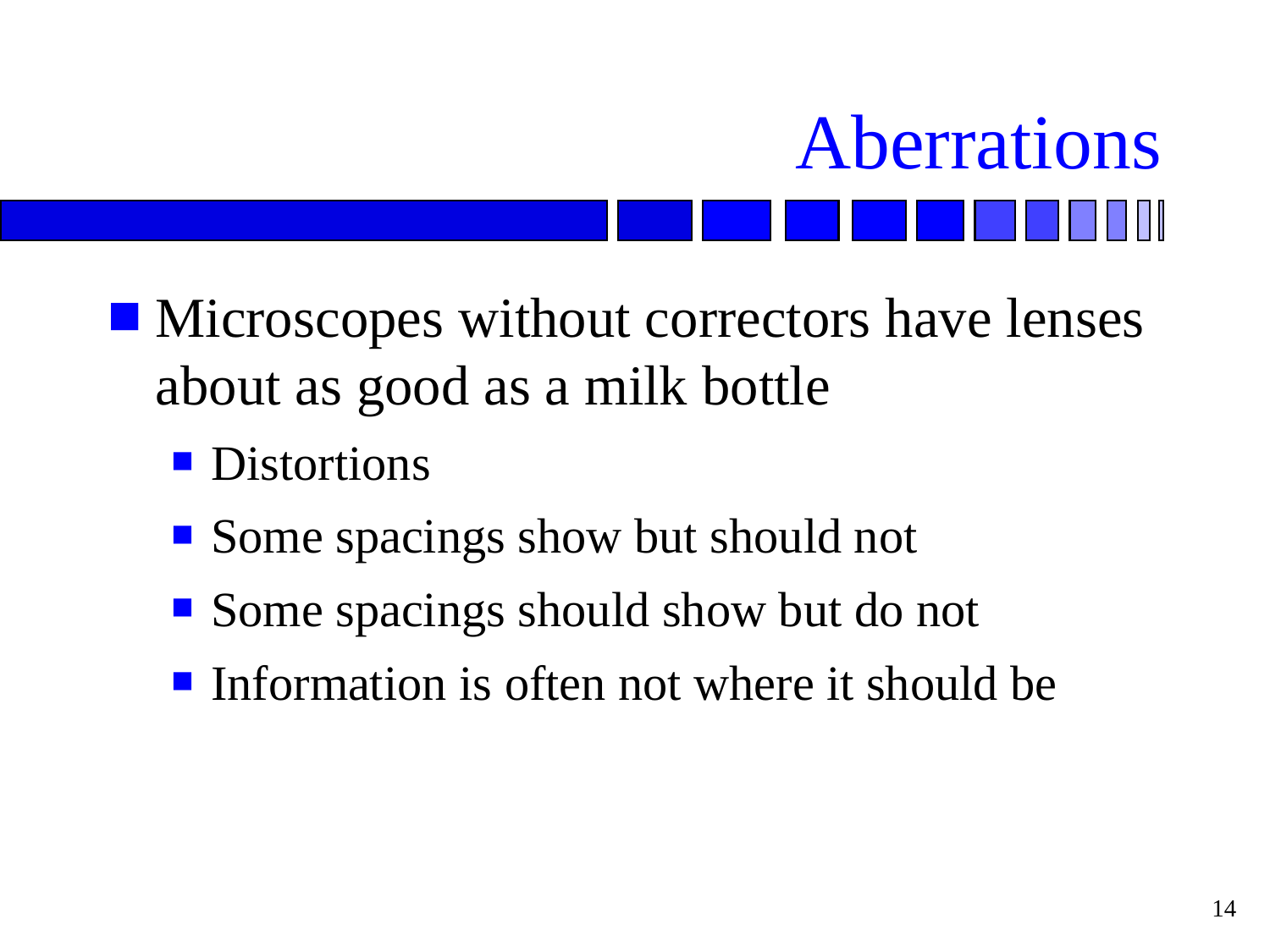

# Aberrations
Microscopes without correctors have lenses about as good as a milk bottle
Distortions
Some spacings show but should not
Some spacings should show but do not
Information is often not where it should be